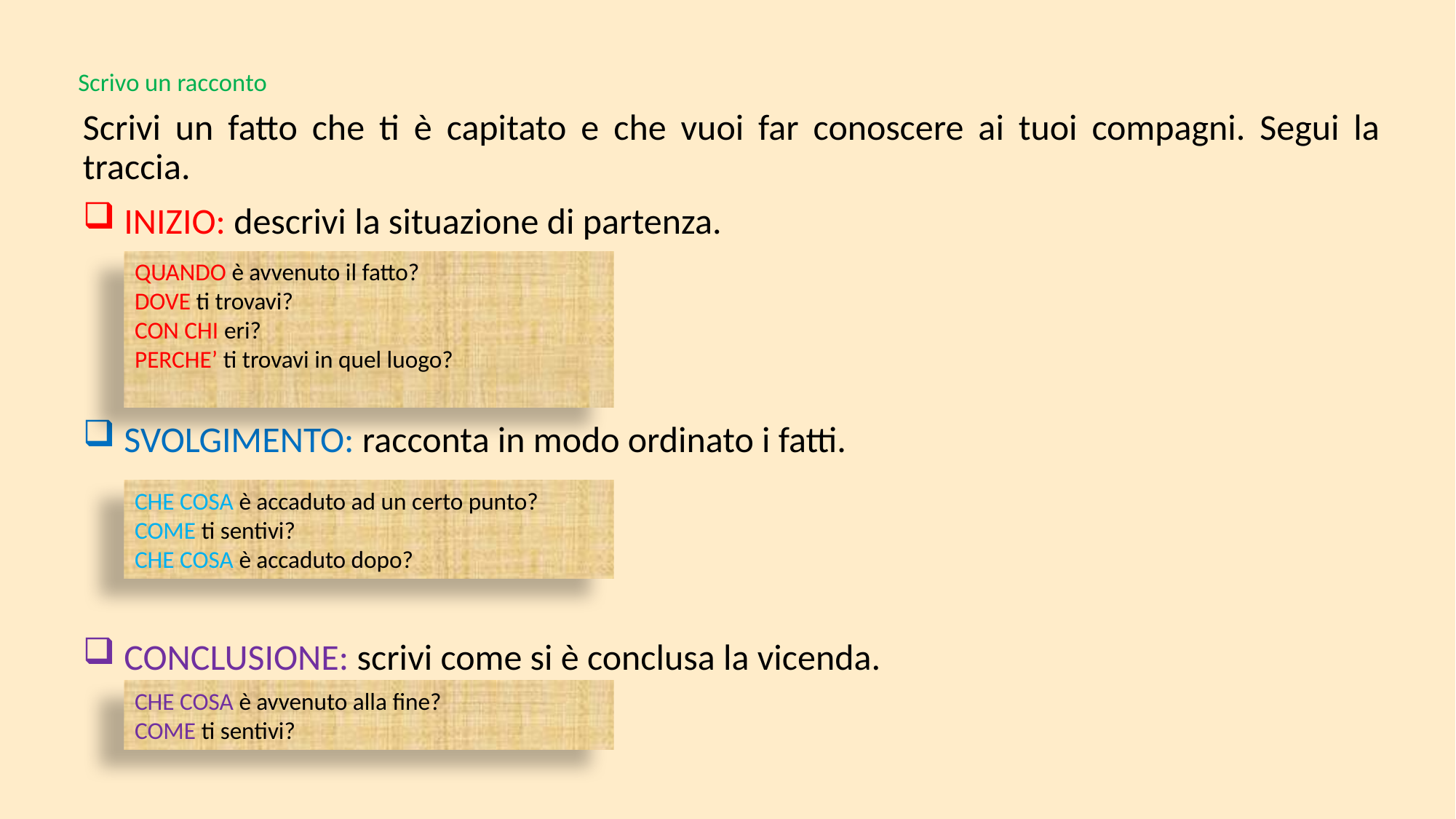

# Scrivo un racconto
Scrivi un fatto che ti è capitato e che vuoi far conoscere ai tuoi compagni. Segui la traccia.
INIZIO: descrivi la situazione di partenza.

SVOLGIMENTO: racconta in modo ordinato i fatti.

CONCLUSIONE: scrivi come si è conclusa la vicenda.
QUANDO è avvenuto il fatto?
DOVE ti trovavi?
CON CHI eri?
PERCHE’ ti trovavi in quel luogo?

CHE COSA è accaduto ad un certo punto?
COME ti sentivi?
CHE COSA è accaduto dopo?
CHE COSA è avvenuto alla fine?
COME ti sentivi?